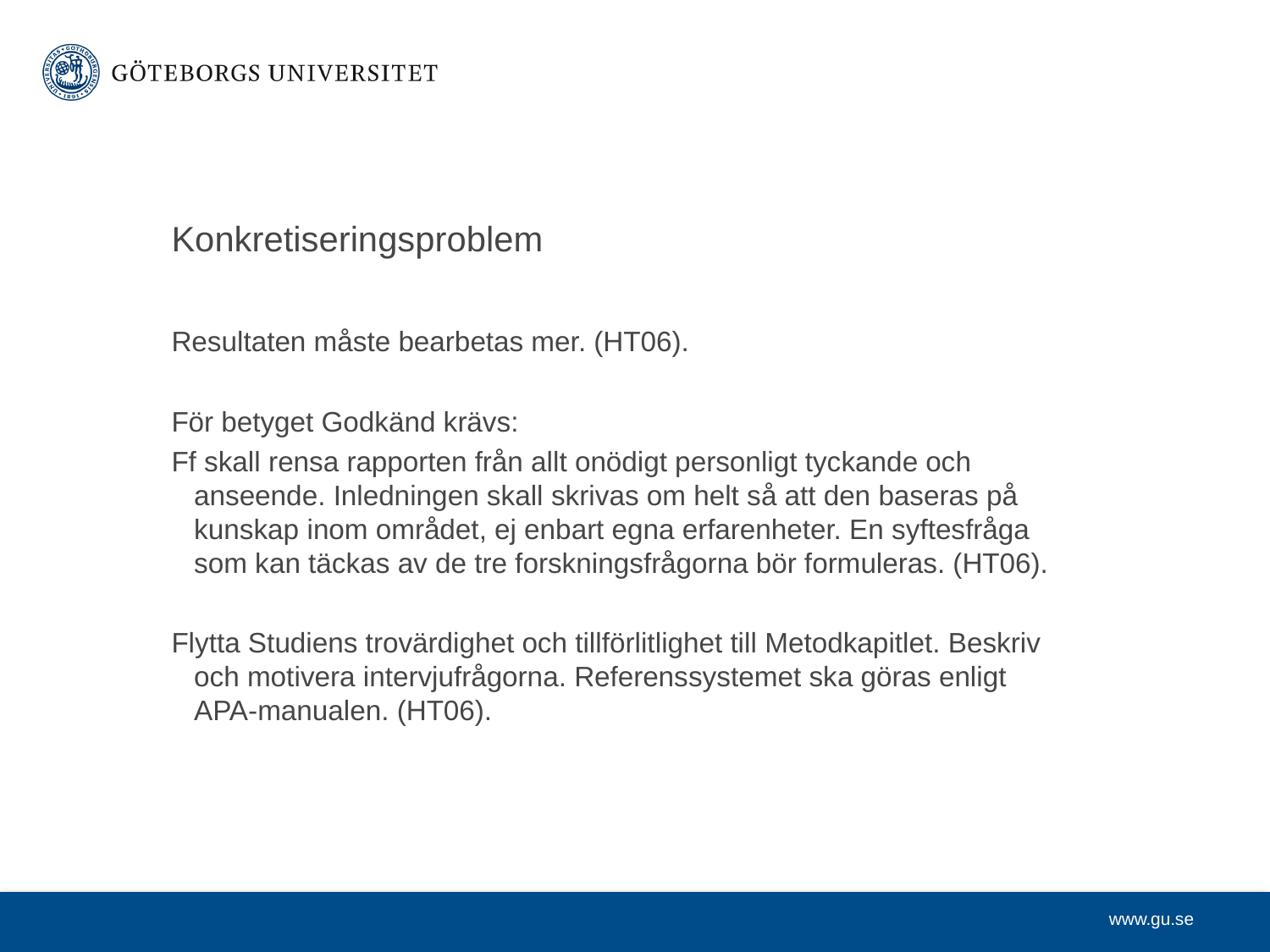

# Konkretiseringsproblem
Resultaten måste bearbetas mer. (HT06).

För betyget Godkänd krävs:
Ff skall rensa rapporten från allt onödigt personligt tyckande och anseende. Inledningen skall skrivas om helt så att den baseras på kunskap inom området, ej enbart egna erfarenheter. En syftesfråga som kan täckas av de tre forskningsfrågorna bör formuleras. (HT06).

Flytta Studiens trovärdighet och tillförlitlighet till Metodkapitlet. Beskriv och motivera intervjufrågorna. Referenssystemet ska göras enligt APA-manualen. (HT06).